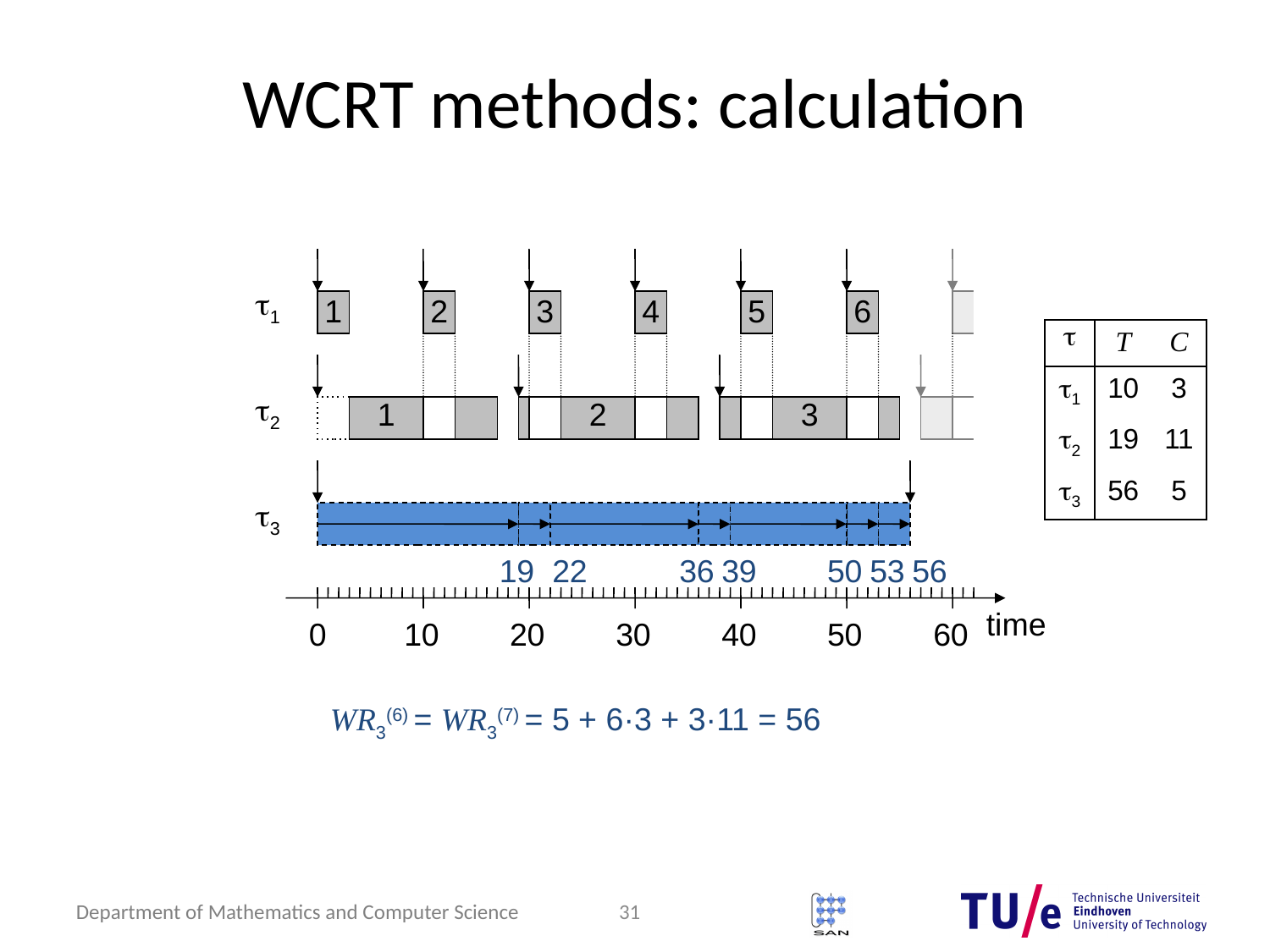

# WCRT methods: calculation

τ1
1
2
3
4
5
6

τ2
1
2
3

τ3

time
0
10
20
30
40
50
60
| τ | T | C |
| --- | --- | --- |
| τ1 | 10 | 3 |
| τ2 | 19 | 11 |
| τ3 | 56 | 5 |

19

22

36

39

50

53

56

WR3(0) = 5 + 3 + 11 = 19
WR3(6) = WR3(7) = 5 + 6·3 + 3·11 = 56
WR3(1) = 5 + 2⋅3 + 1⋅11 = 22
WR3(2) = 5 + 3⋅3 + 2⋅11 = 36
31